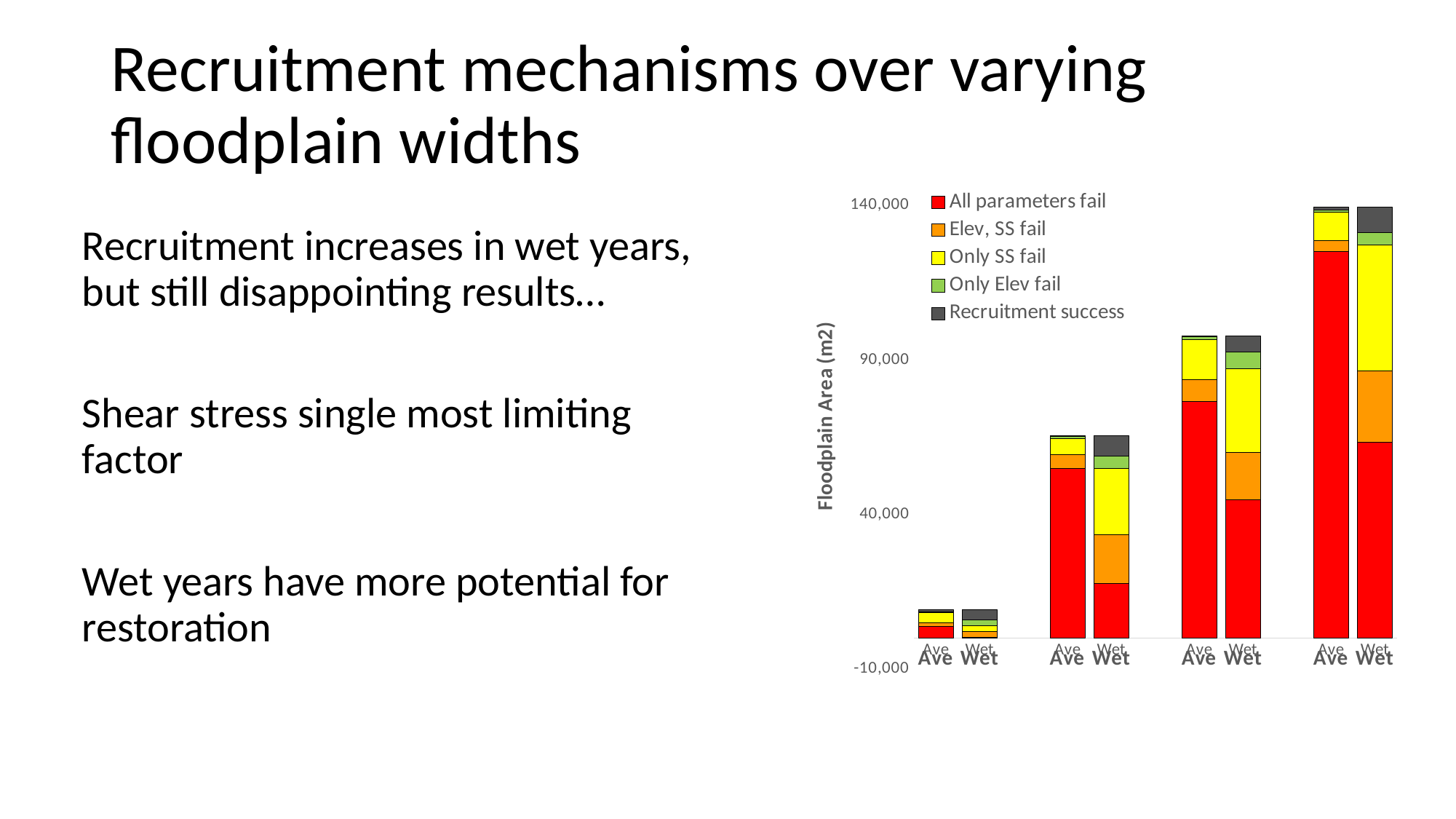

# Recruitment mechanisms over varying floodplain widths

[unsupported chart]

Recruitment increases in wet years, but still disappointing results…

Shear stress single most limiting factor

Wet years have more potential for restoration